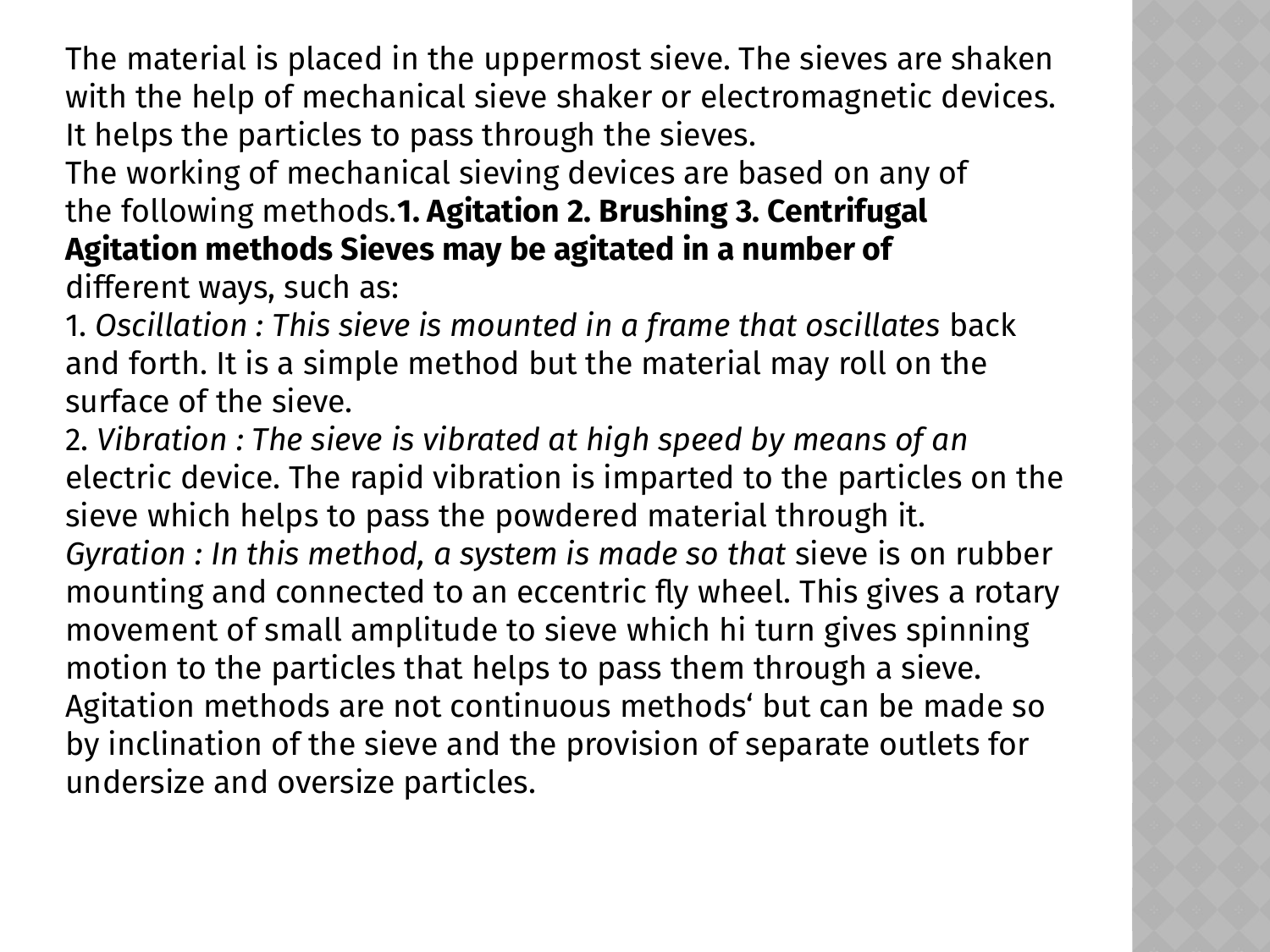

The material is placed in the uppermost sieve. The sieves are shaken with the help of mechanical sieve shaker or electromagnetic devices. It helps the particles to pass through the sieves.
The working of mechanical sieving devices are based on any of
the following methods.1. Agitation 2. Brushing 3. Centrifugal
Agitation methods Sieves may be agitated in a number of
different ways, such as:
1. Oscillation : This sieve is mounted in a frame that oscillates back and forth. It is a simple method but the material may roll on the surface of the sieve.
2. Vibration : The sieve is vibrated at high speed by means of an electric device. The rapid vibration is imparted to the particles on the sieve which helps to pass the powdered material through it.
Gyration : In this method, a system is made so that sieve is on rubber mounting and connected to an eccentric fly wheel. This gives a rotary movement of small amplitude to sieve which hi turn gives spinning
motion to the particles that helps to pass them through a sieve. Agitation methods are not continuous methods‘ but can be made so by inclination of the sieve and the provision of separate outlets for undersize and oversize particles.